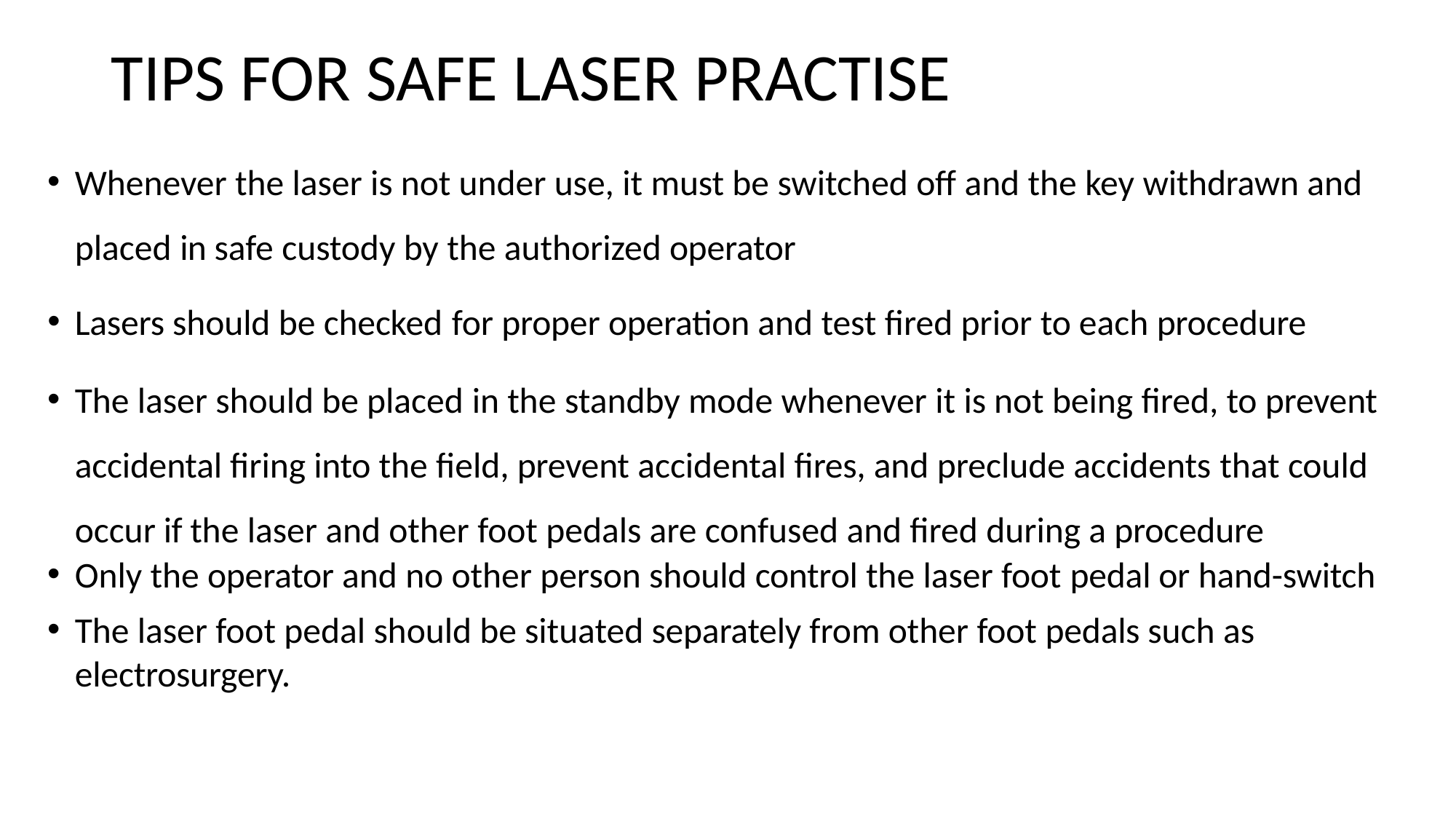

# TIPS FOR SAFE LASER PRACTISE
Whenever the laser is not under use, it must be switched off and the key withdrawn and placed in safe custody by the authorized operator
Lasers should be checked for proper operation and test fired prior to each procedure
The laser should be placed in the standby mode whenever it is not being fired, to prevent accidental firing into the field, prevent accidental fires, and preclude accidents that could occur if the laser and other foot pedals are confused and fired during a procedure
Only the operator and no other person should control the laser foot pedal or hand-switch
The laser foot pedal should be situated separately from other foot pedals such as electrosurgery.